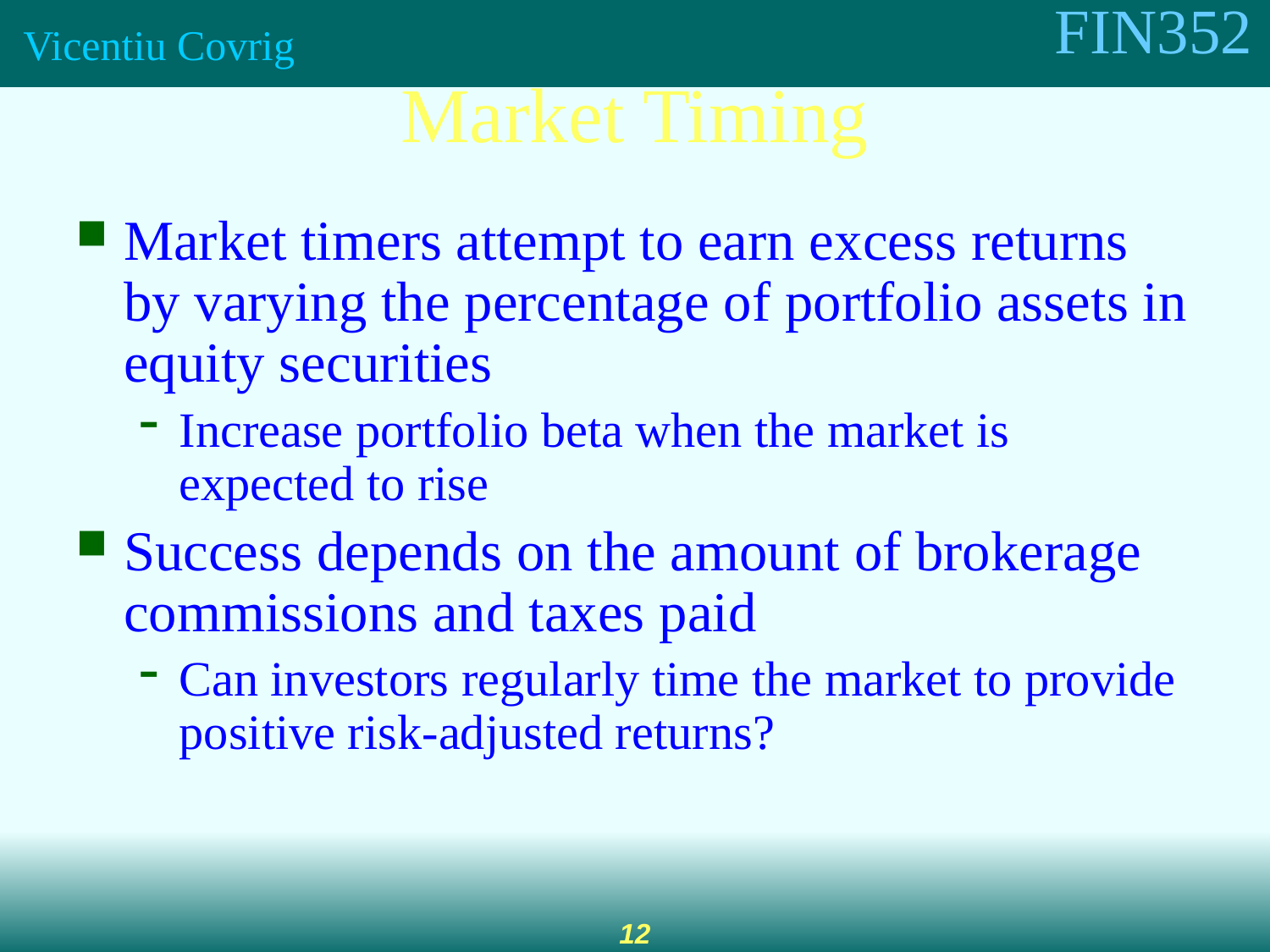

Market Timing
Market timers attempt to earn excess returns by varying the percentage of portfolio assets in equity securities
Increase portfolio beta when the market is expected to rise
Success depends on the amount of brokerage commissions and taxes paid
Can investors regularly time the market to provide positive risk-adjusted returns?